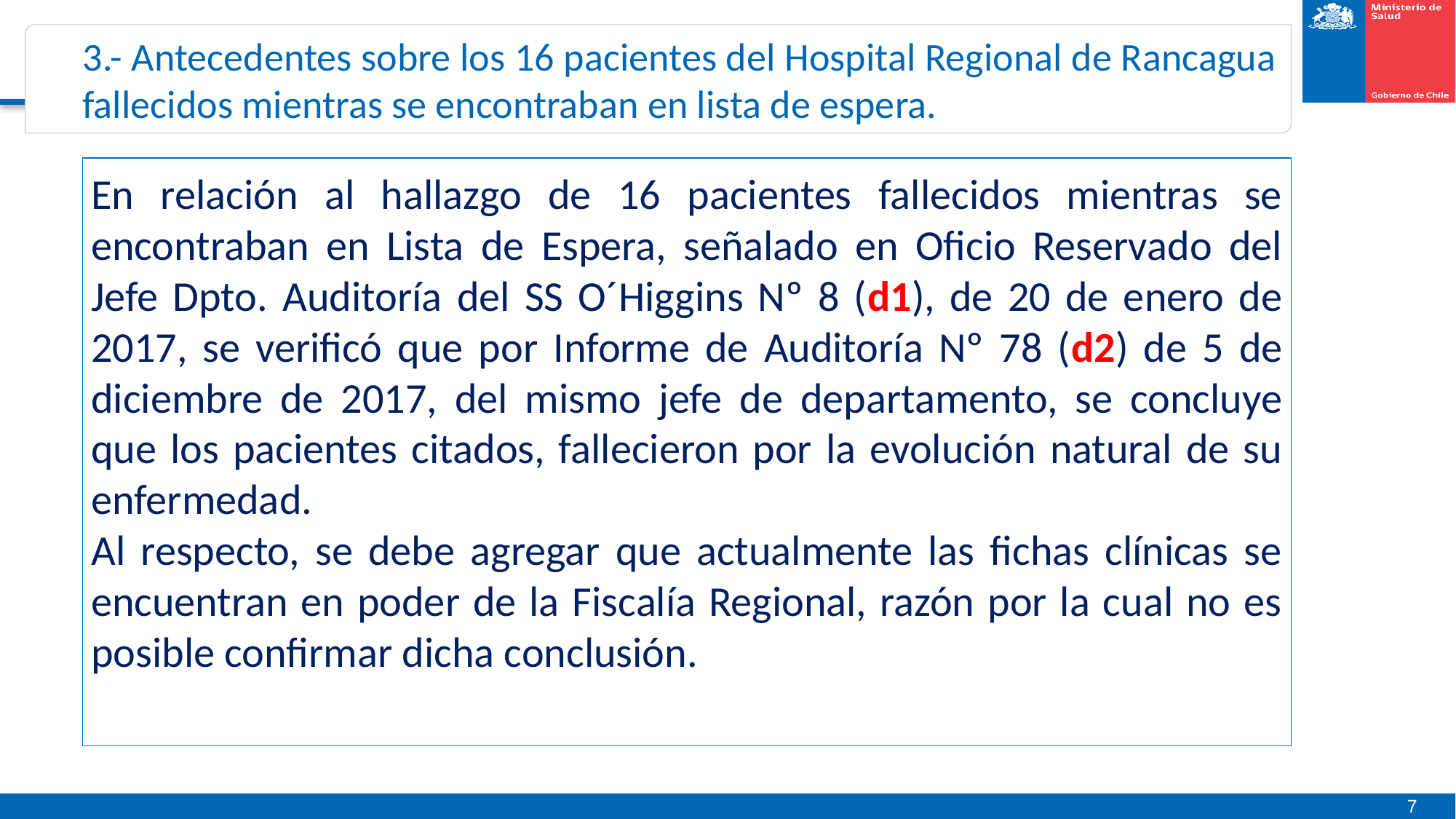

3.- Antecedentes sobre los 16 pacientes del Hospital Regional de Rancagua fallecidos mientras se encontraban en lista de espera.
En relación al hallazgo de 16 pacientes fallecidos mientras se encontraban en Lista de Espera, señalado en Oficio Reservado del Jefe Dpto. Auditoría del SS O´Higgins Nº 8 (d1), de 20 de enero de 2017, se verificó que por Informe de Auditoría Nº 78 (d2) de 5 de diciembre de 2017, del mismo jefe de departamento, se concluye que los pacientes citados, fallecieron por la evolución natural de su enfermedad.
Al respecto, se debe agregar que actualmente las fichas clínicas se encuentran en poder de la Fiscalía Regional, razón por la cual no es posible confirmar dicha conclusión.
7